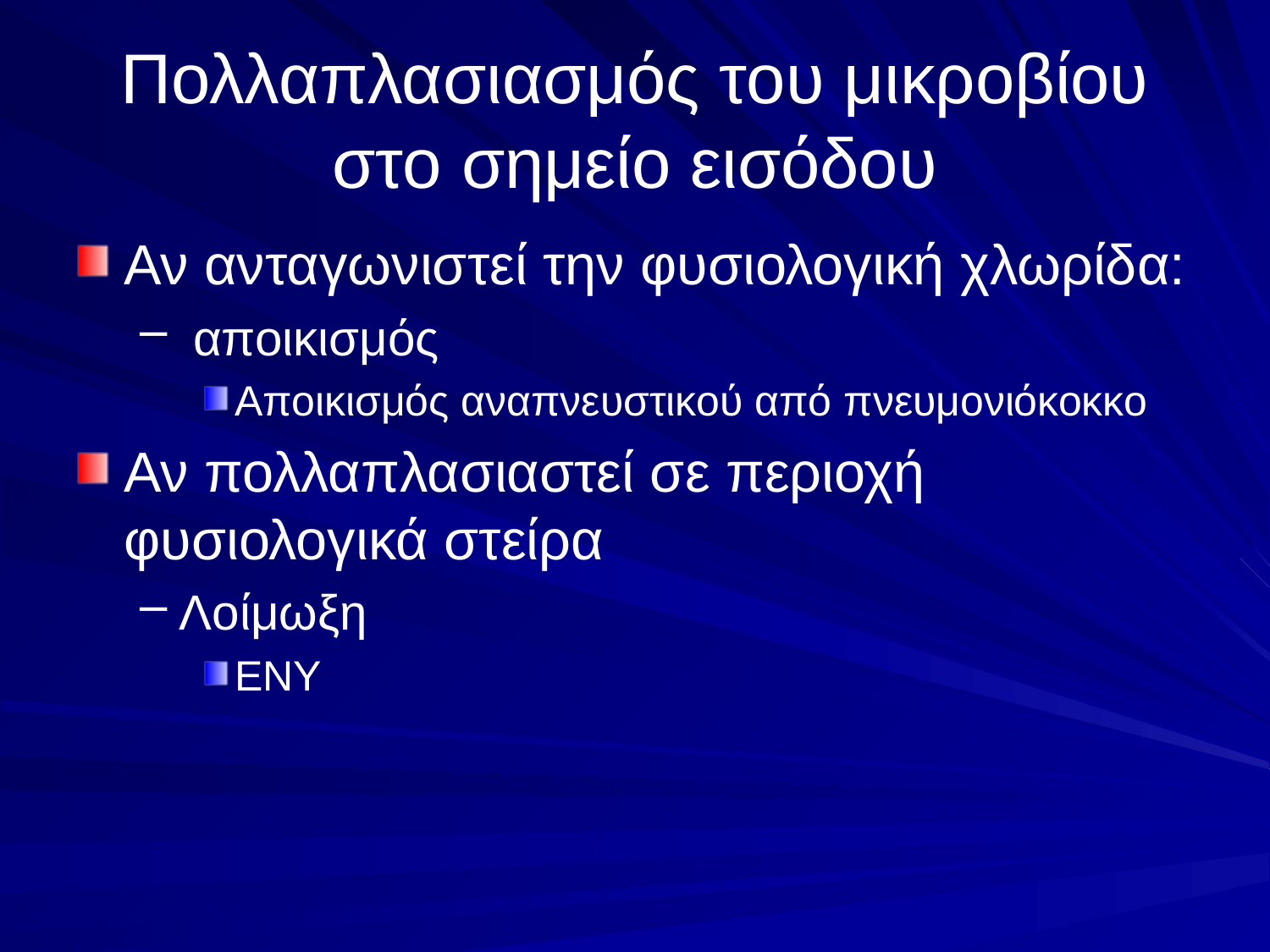

# Πολλαπλασιασμός του μικροβίου στο σημείο εισόδου
Αν ανταγωνιστεί την φυσιολογική χλωρίδα:
 αποικισμός
Αποικισμός αναπνευστικού από πνευμονιόκοκκο
Αν πολλαπλασιαστεί σε περιοχή φυσιολογικά στείρα
Λοίμωξη
ΕΝΥ